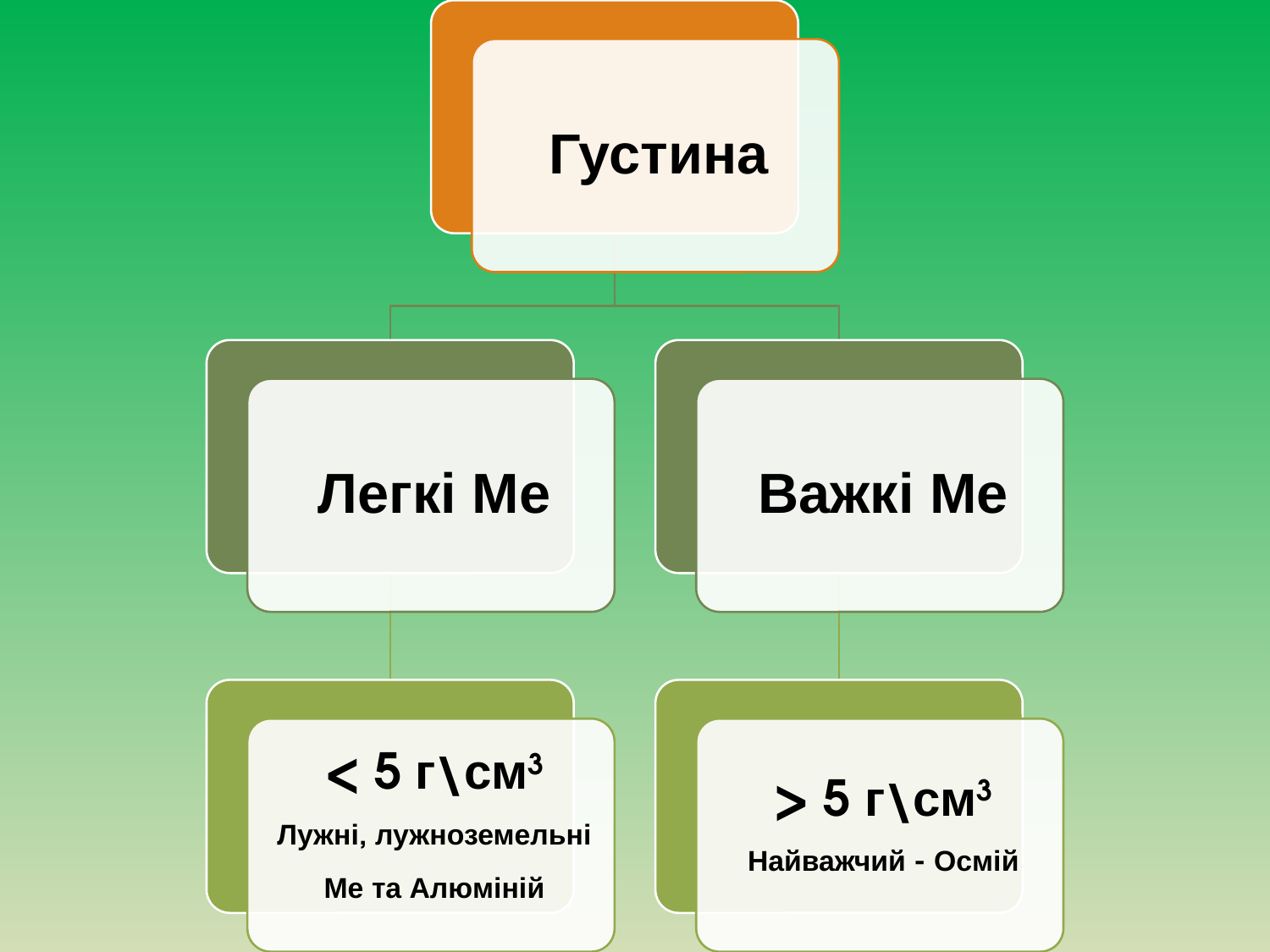

Густина
Легкі Ме
< 5 г\см3
Лужні, лужноземельні Ме та Алюміній
Важкі Ме
> 5 г\см3
Найважчий - Осмій